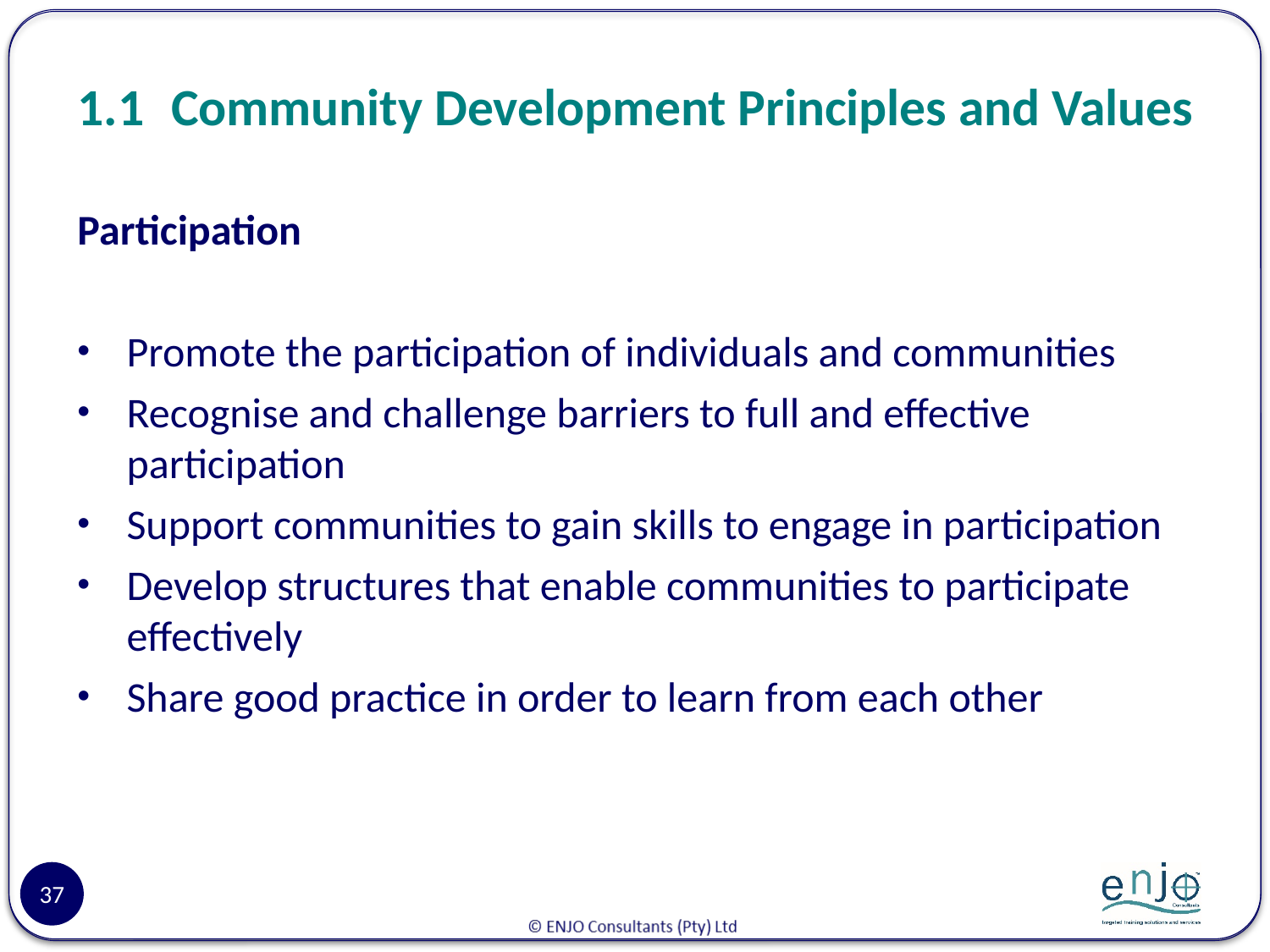

# 1.1 	Community Development Principles and Values
Participation

Promote the participation of individuals and communities
Recognise and challenge barriers to full and effective participation
Support communities to gain skills to engage in participation
Develop structures that enable communities to participate effectively
Share good practice in order to learn from each other

37